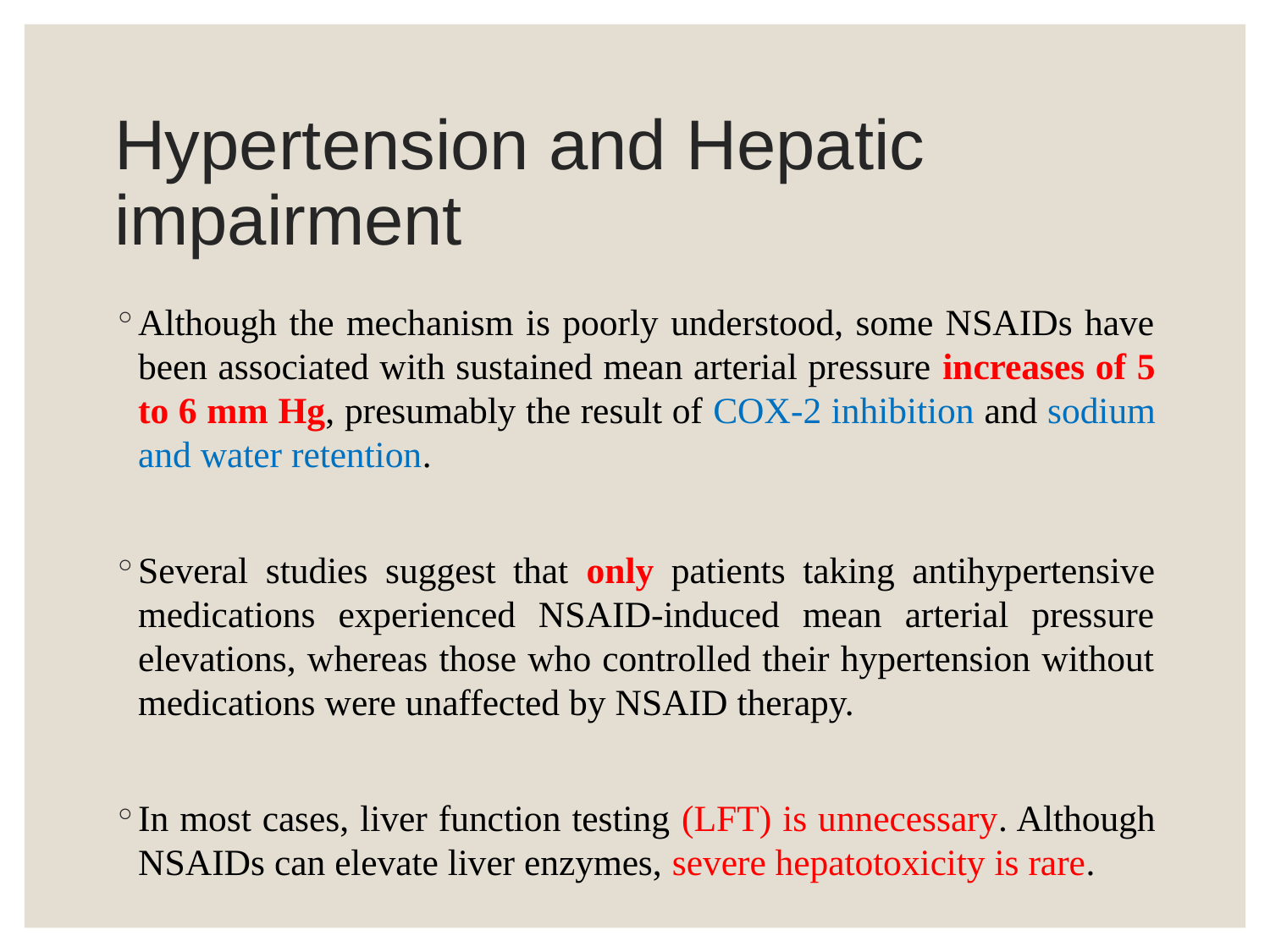

# Hypertension and Hepatic impairment
Although the mechanism is poorly understood, some NSAIDs have been associated with sustained mean arterial pressure increases of 5 to 6 mm Hg, presumably the result of COX-2 inhibition and sodium and water retention.

Several studies suggest that only patients taking antihypertensive medications experienced NSAID-induced mean arterial pressure elevations, whereas those who controlled their hypertension without medications were unaffected by NSAID therapy.

In most cases, liver function testing (LFT) is unnecessary. Although NSAIDs can elevate liver enzymes, severe hepatotoxicity is rare.